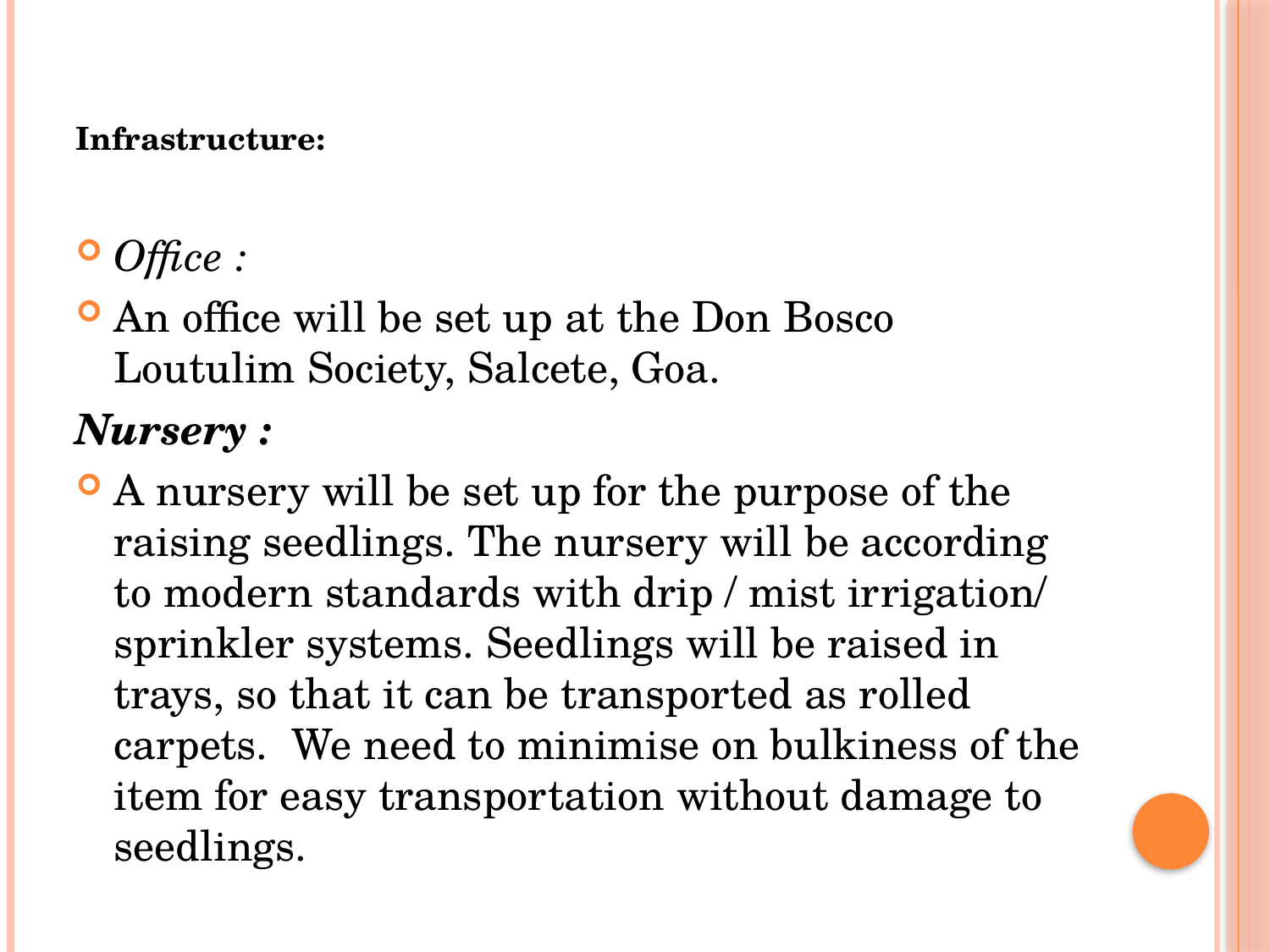

# Infrastructure:
Office :
An office will be set up at the Don Bosco Loutulim Society, Salcete, Goa.
Nursery :
A nursery will be set up for the purpose of the raising seedlings. The nursery will be according to modern standards with drip / mist irrigation/ sprinkler systems. Seedlings will be raised in trays, so that it can be transported as rolled carpets.  We need to minimise on bulkiness of the item for easy transportation without damage to seedlings.